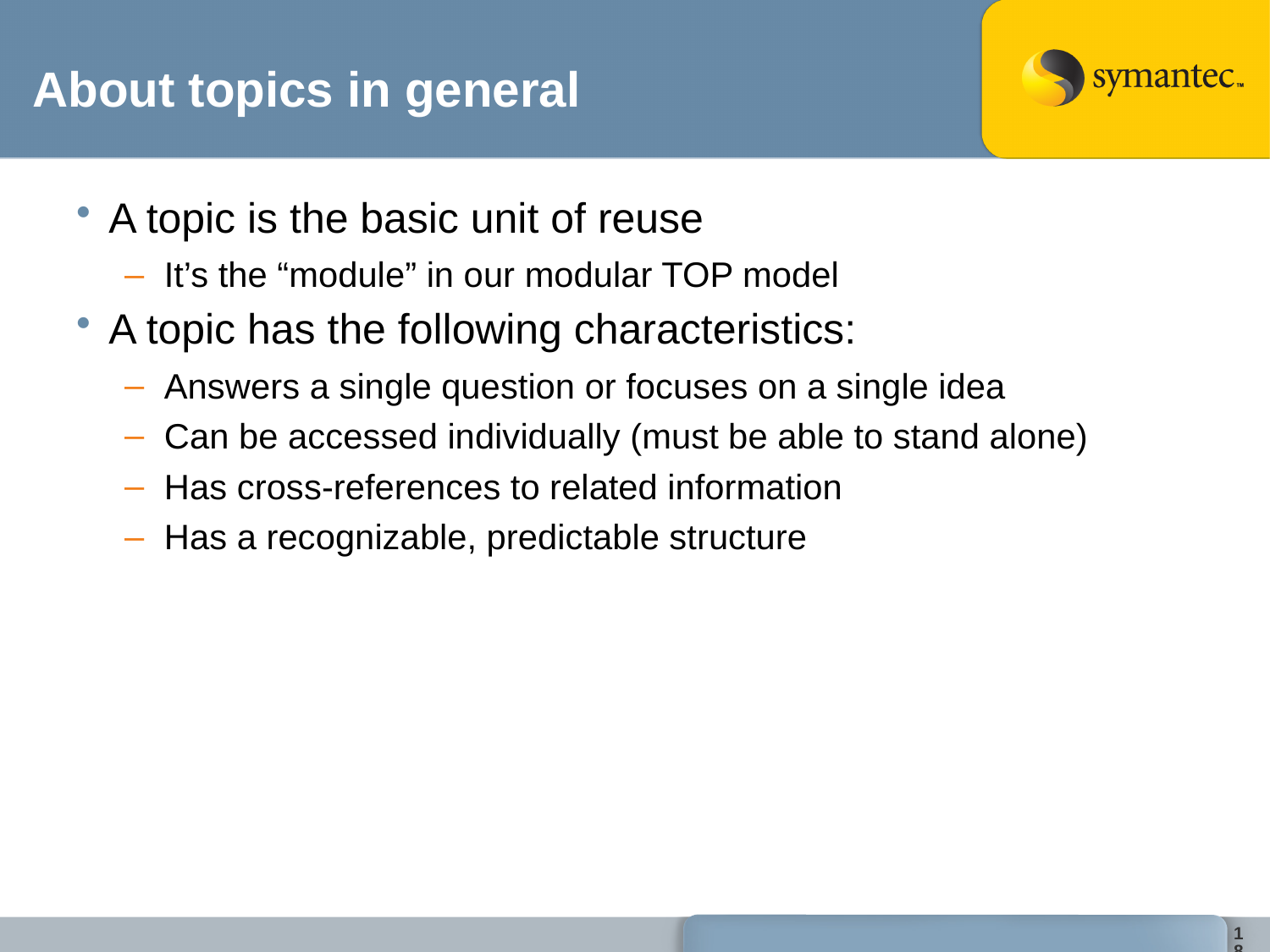

# About topics in general
A topic is the basic unit of reuse
It’s the “module” in our modular TOP model
A topic has the following characteristics:
Answers a single question or focuses on a single idea
Can be accessed individually (must be able to stand alone)
Has cross-references to related information
Has a recognizable, predictable structure

18